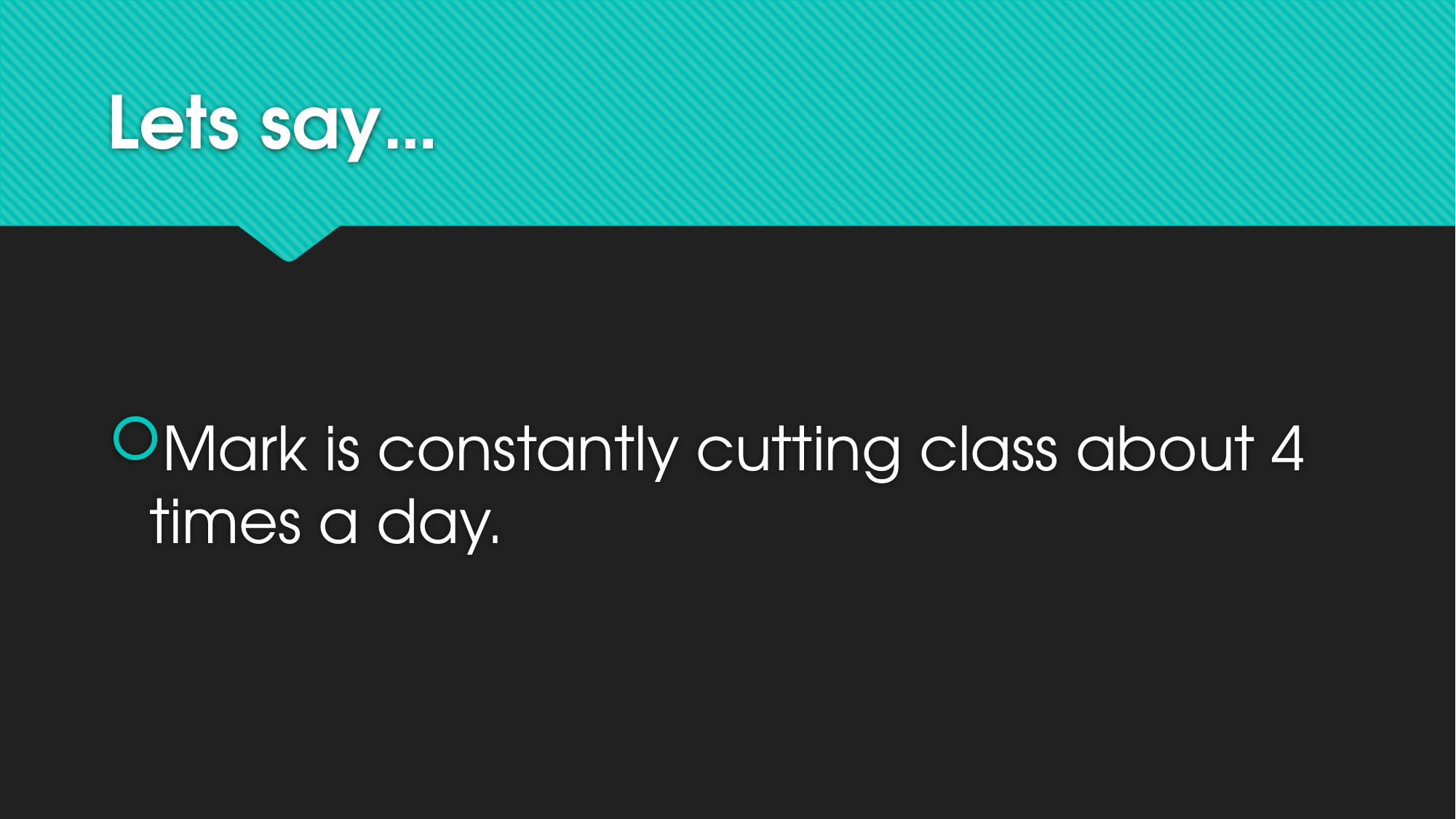

# Lets say…
Mark is constantly cutting class about 4 times a day.